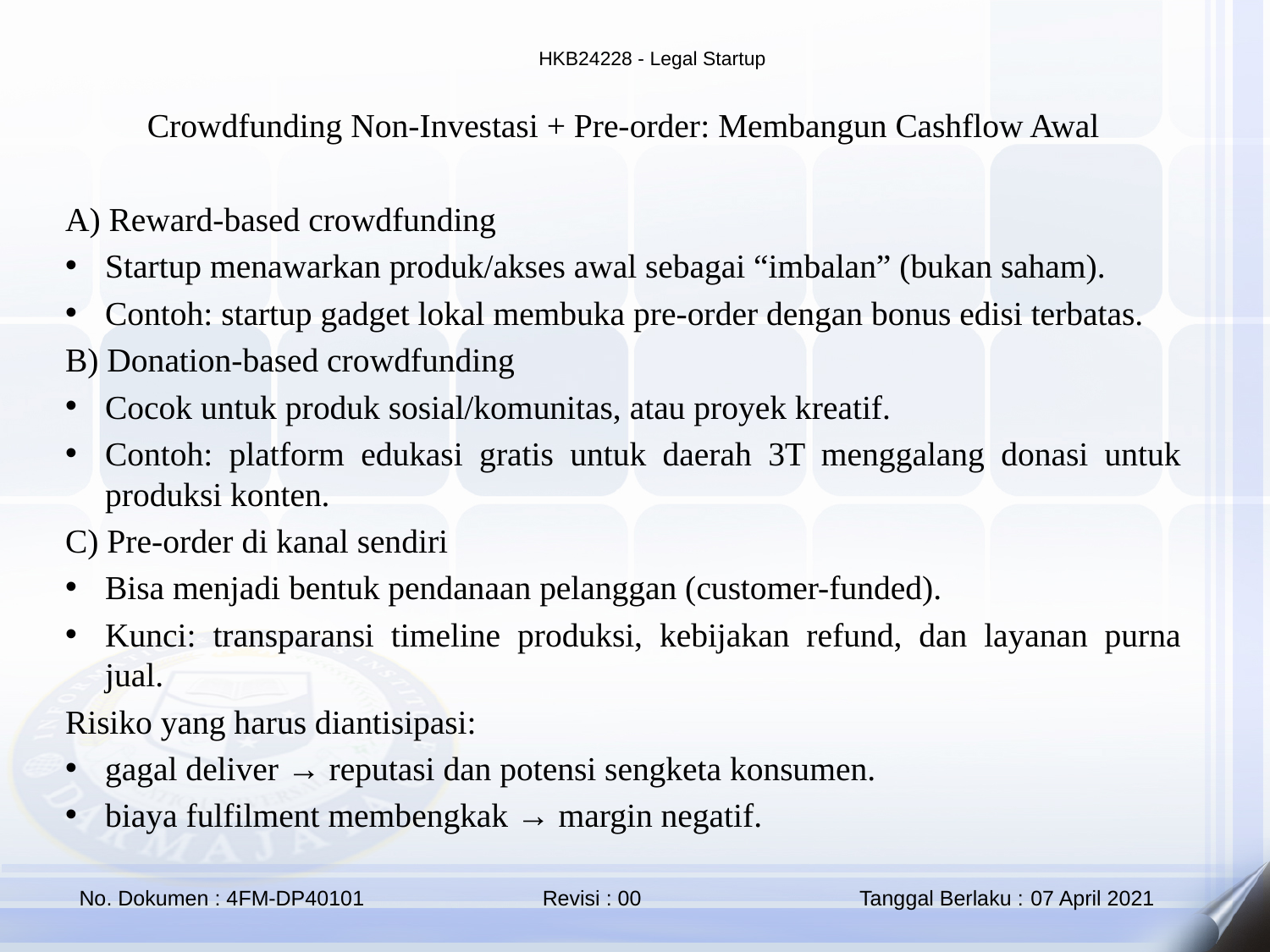

Crowdfunding Non-Investasi + Pre-order: Membangun Cashflow Awal

A) Reward-based crowdfunding
Startup menawarkan produk/akses awal sebagai “imbalan” (bukan saham).
Contoh: startup gadget lokal membuka pre-order dengan bonus edisi terbatas.
B) Donation-based crowdfunding
Cocok untuk produk sosial/komunitas, atau proyek kreatif.
Contoh: platform edukasi gratis untuk daerah 3T menggalang donasi untuk produksi konten.
C) Pre-order di kanal sendiri
Bisa menjadi bentuk pendanaan pelanggan (customer-funded).
Kunci: transparansi timeline produksi, kebijakan refund, dan layanan purna jual.
Risiko yang harus diantisipasi:
gagal deliver → reputasi dan potensi sengketa konsumen.
biaya fulfilment membengkak → margin negatif.